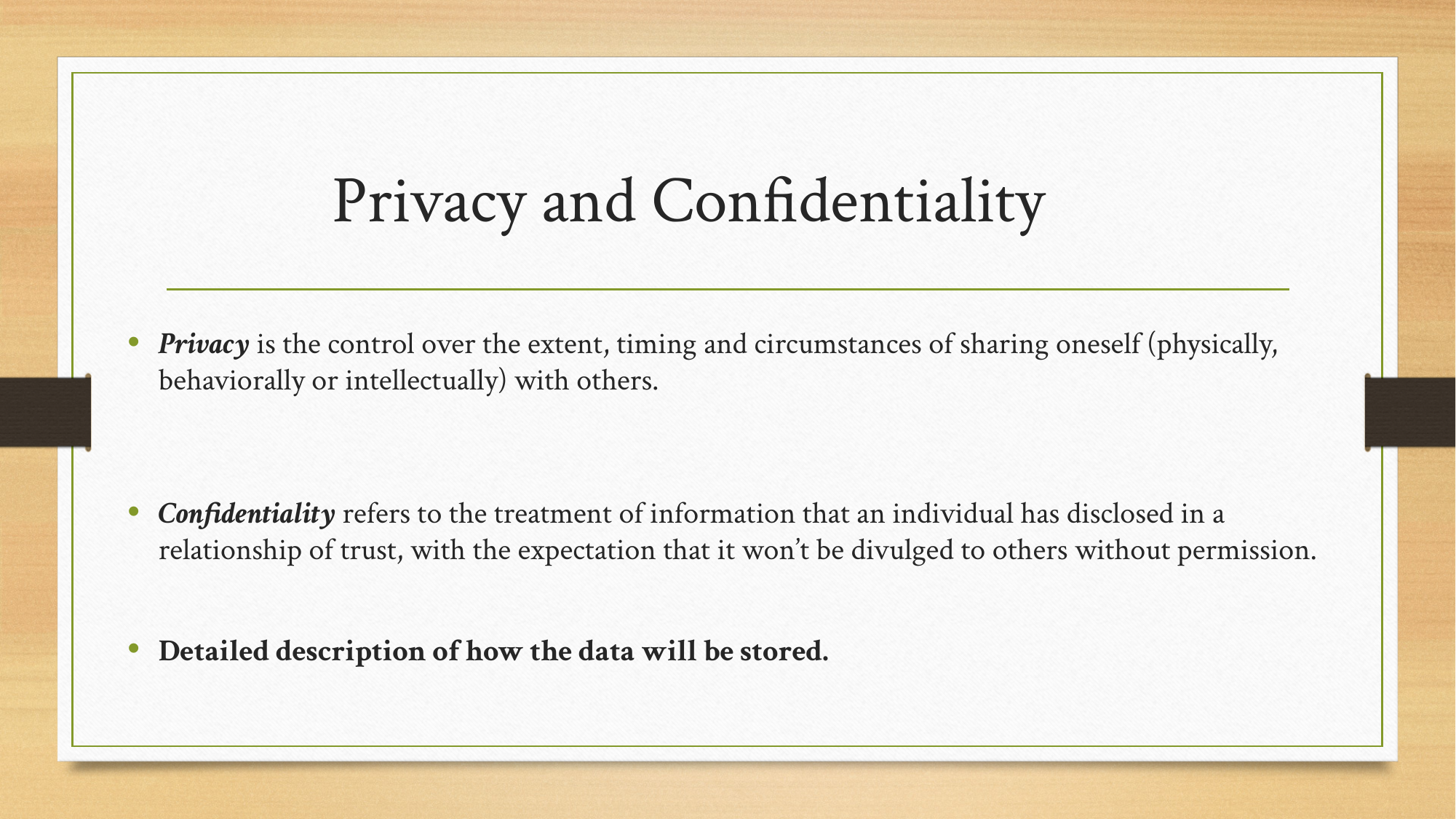

# Privacy and Confidentiality

Privacy is the control over the extent, timing and circumstances of sharing oneself (physically, behaviorally or intellectually) with others.

Confidentiality refers to the treatment of information that an individual has disclosed in a relationship of trust, with the expectation that it won’t be divulged to others without permission.

Detailed description of how the data will be stored.